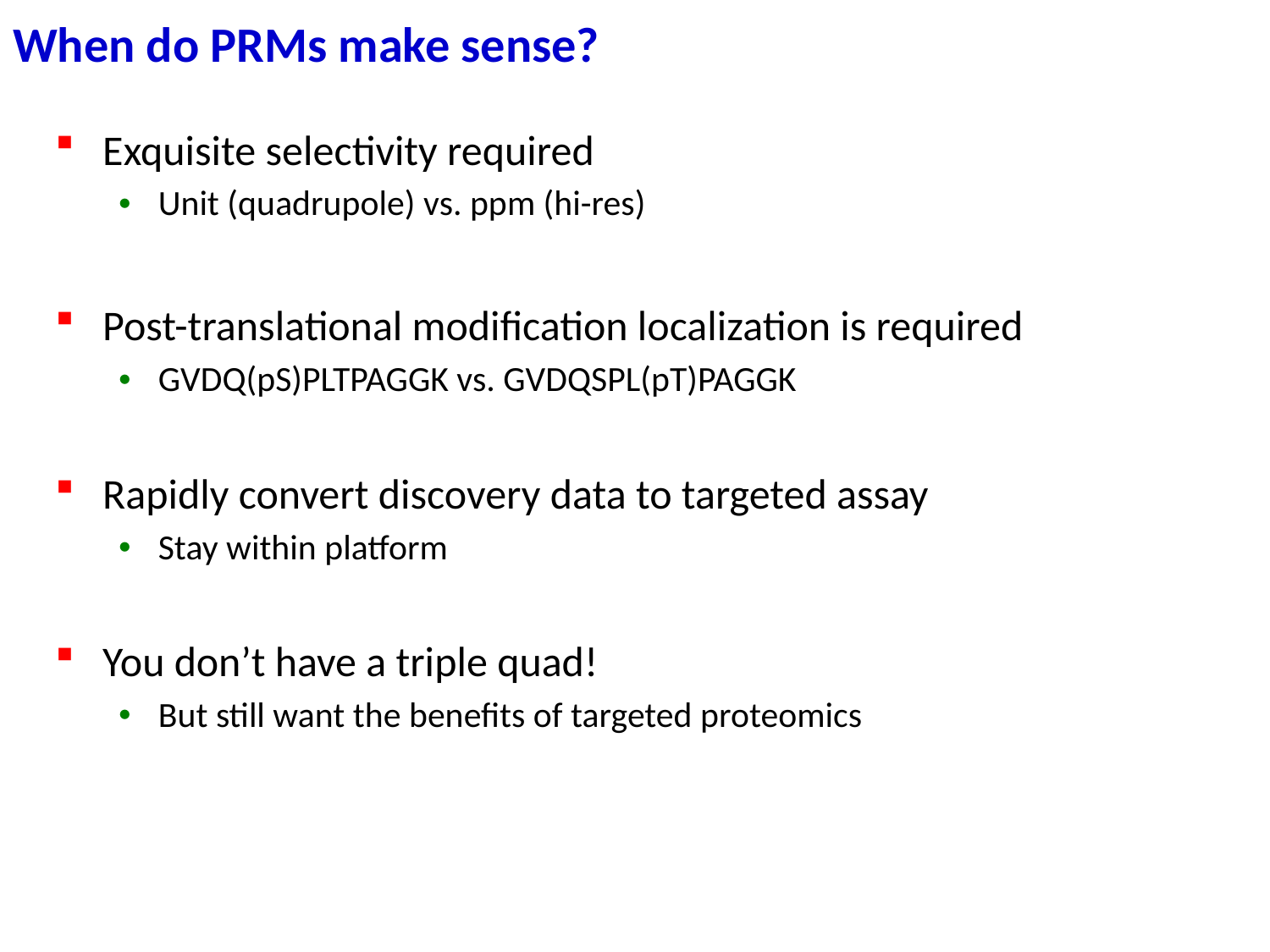

# When do PRMs make sense?
Exquisite selectivity required
Unit (quadrupole) vs. ppm (hi-res)

Post-translational modification localization is required
GVDQ(pS)PLTPAGGK vs. GVDQSPL(pT)PAGGK

Rapidly convert discovery data to targeted assay
Stay within platform

You don’t have a triple quad!
But still want the benefits of targeted proteomics